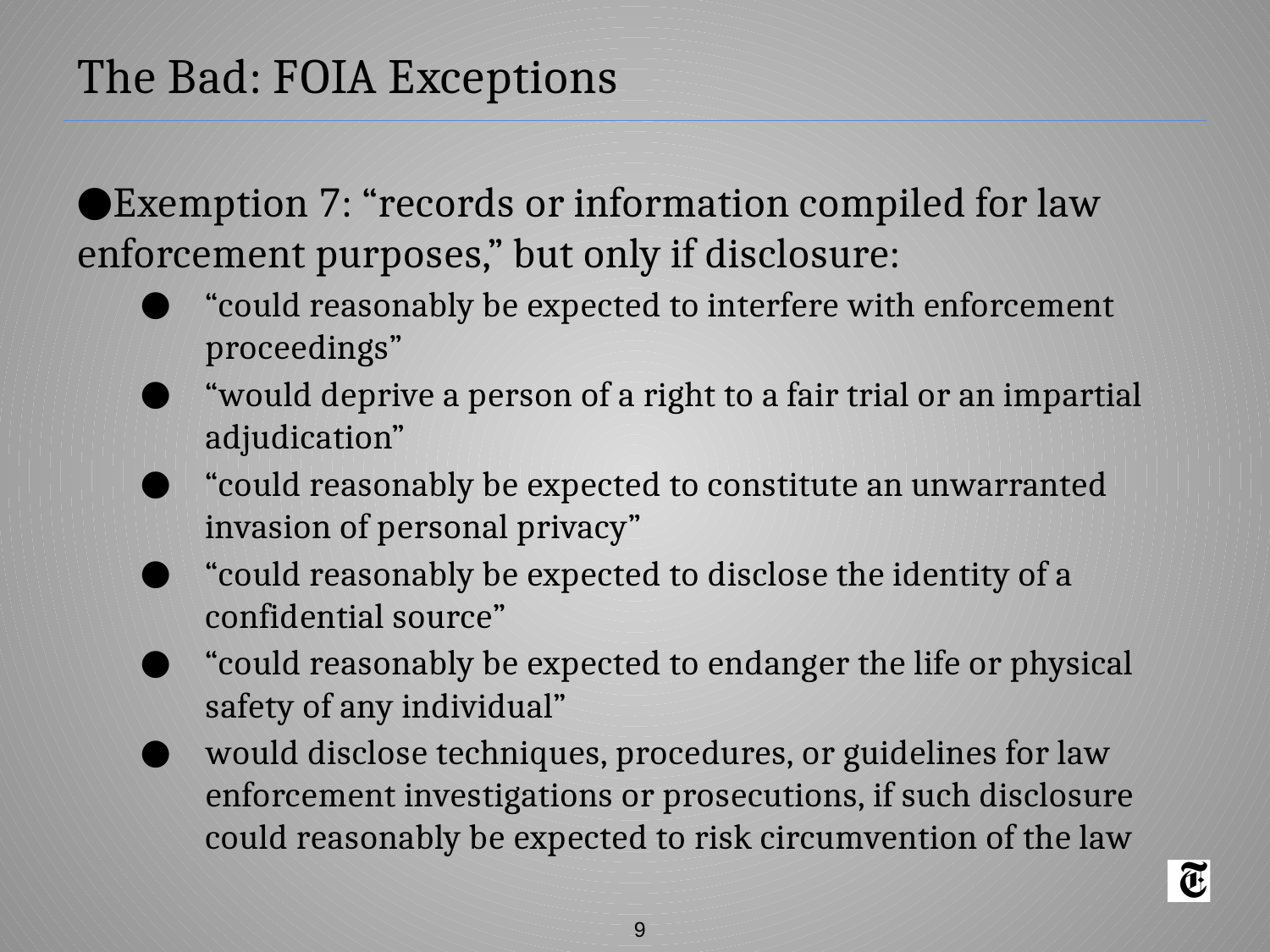

# The Bad: FOIA Exceptions

Exemption 7: “records or information compiled for law enforcement purposes,” but only if disclosure:
“could reasonably be expected to interfere with enforcement proceedings”
“would deprive a person of a right to a fair trial or an impartial adjudication”
“could reasonably be expected to constitute an unwarranted invasion of personal privacy”
“could reasonably be expected to disclose the identity of a confidential source”
“could reasonably be expected to endanger the life or physical safety of any individual”
would disclose techniques, procedures, or guidelines for law enforcement investigations or prosecutions, if such disclosure could reasonably be expected to risk circumvention of the law